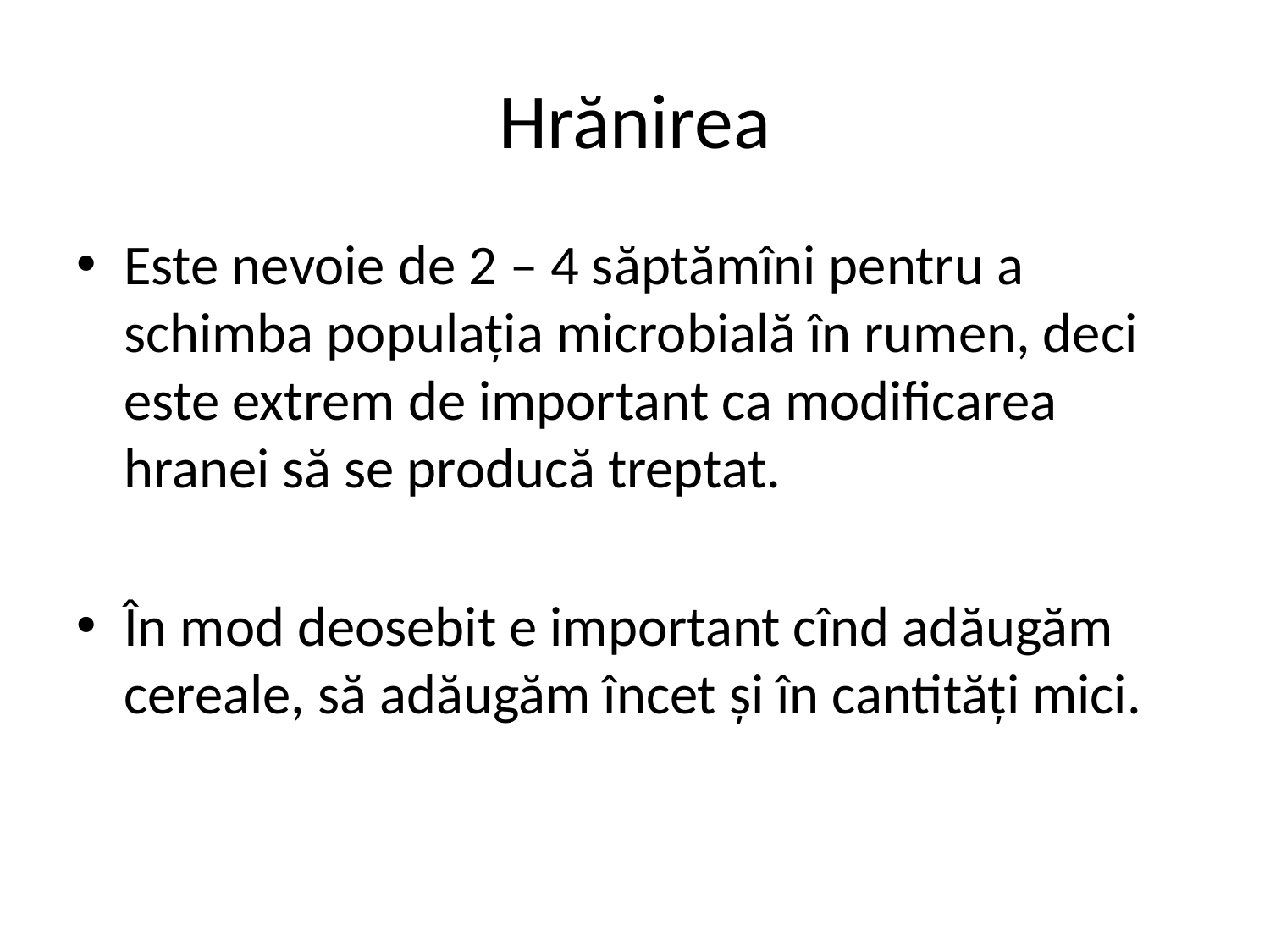

# Hrănirea
Este nevoie de 2 – 4 săptămîni pentru a schimba populația microbială în rumen, deci este extrem de important ca modificarea hranei să se producă treptat.

În mod deosebit e important cînd adăugăm cereale, să adăugăm încet și în cantități mici.